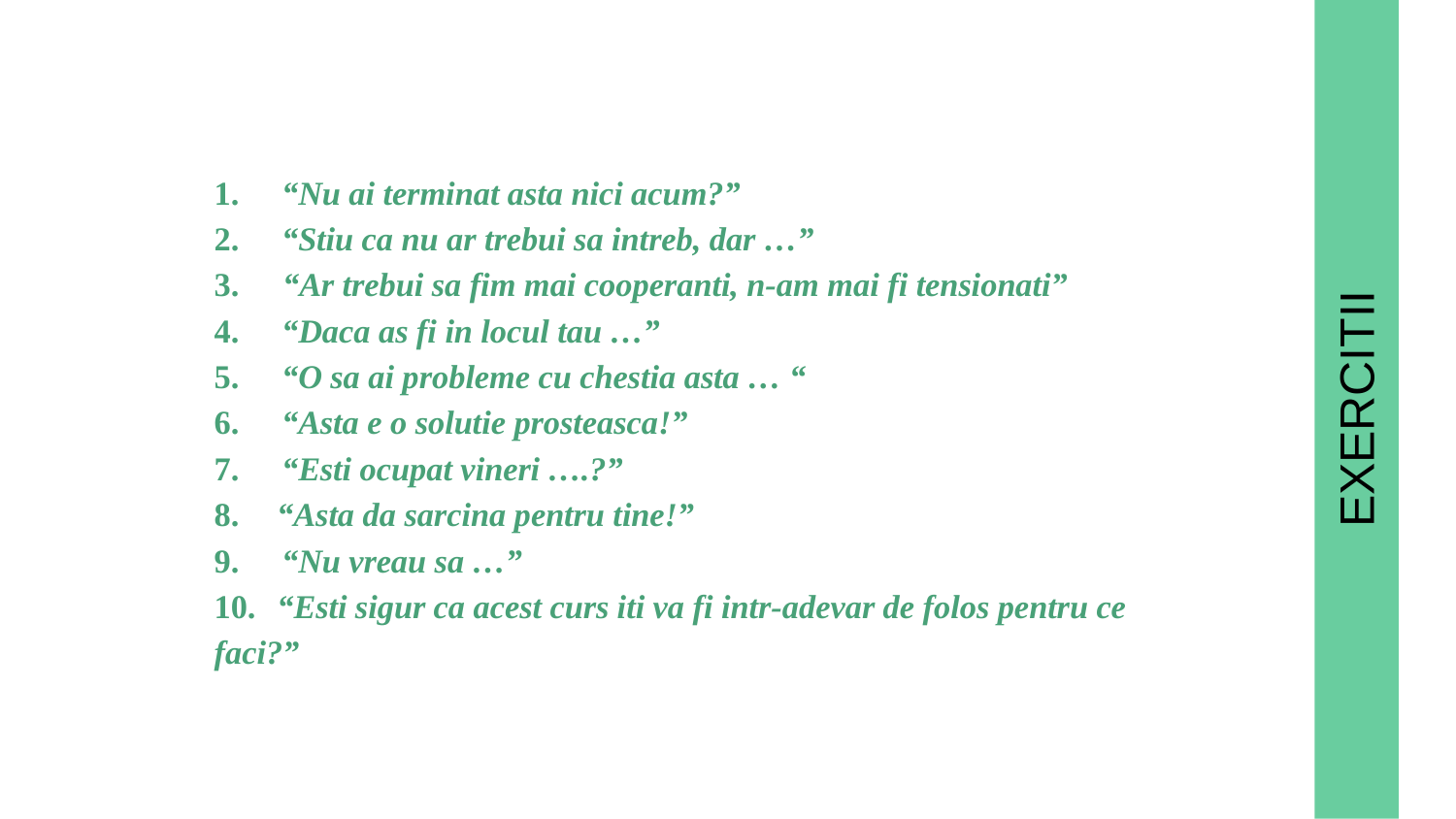

1.      “Nu ai terminat asta nici acum?”
2.      “Stiu ca nu ar trebui sa intreb, dar …”
3.      “Ar trebui sa fim mai cooperanti, n-am mai fi tensionati”
4.      “Daca as fi in locul tau …”
5.      “O sa ai probleme cu chestia asta … “
6.      “Asta e o solutie prosteasca!”
7.      “Esti ocupat vineri ….?”
8.     “Asta da sarcina pentru tine!”
9.      “Nu vreau sa …”
10.   “Esti sigur ca acest curs iti va fi intr-adevar de folos pentru ce faci?”

# EXERCITII